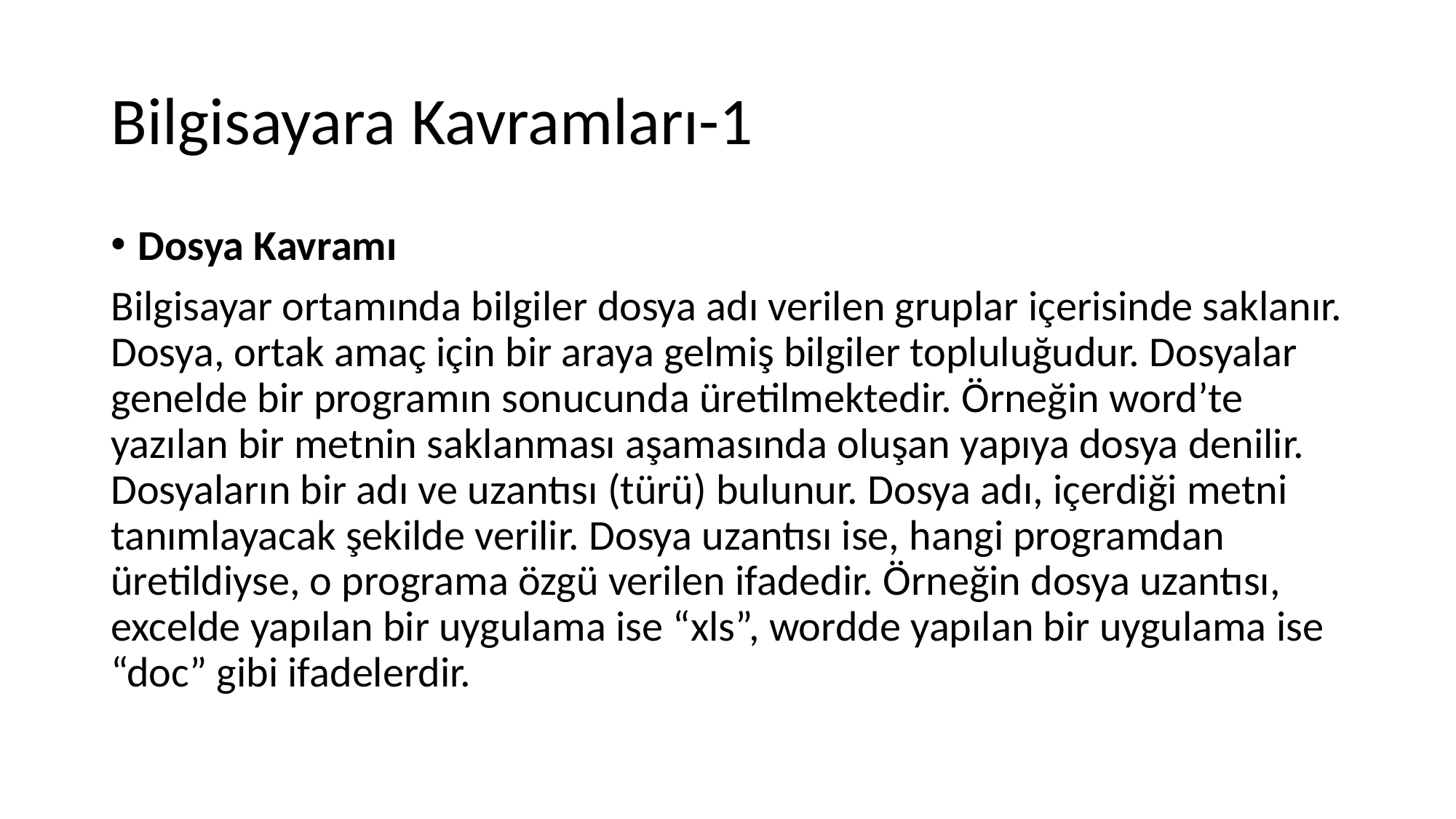

# Bilgisayara Kavramları-1
Dosya Kavramı
Bilgisayar ortamında bilgiler dosya adı verilen gruplar içerisinde saklanır. Dosya, ortak amaç için bir araya gelmiş bilgiler topluluğudur. Dosyalar genelde bir programın sonucunda üretilmektedir. Örneğin word’te yazılan bir metnin saklanması aşamasında oluşan yapıya dosya denilir. Dosyaların bir adı ve uzantısı (türü) bulunur. Dosya adı, içerdiği metni tanımlayacak şekilde verilir. Dosya uzantısı ise, hangi programdan üretildiyse, o programa özgü verilen ifadedir. Örneğin dosya uzantısı, excelde yapılan bir uygulama ise “xls”, wordde yapılan bir uygulama ise “doc” gibi ifadelerdir.